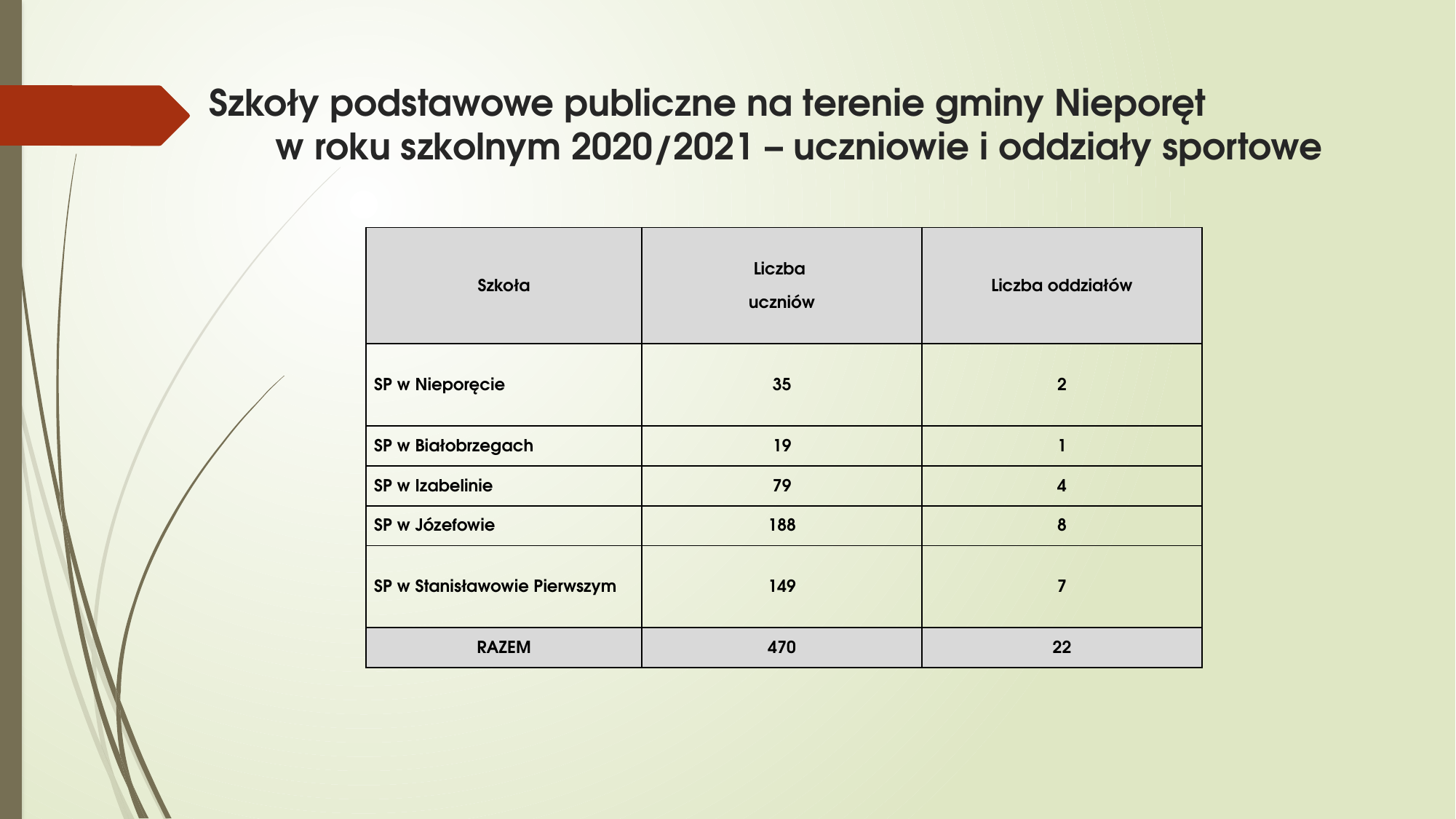

# Szkoły podstawowe publiczne na terenie gminy Nieporęt                   w roku szkolnym 2020/2021 – uczniowie i oddziały sportowe
| Szkoła | Liczba uczniów | Liczba oddziałów |
| --- | --- | --- |
| SP w Nieporęcie | 35 | 2 |
| SP w Białobrzegach | 19 | 1 |
| SP w Izabelinie | 79 | 4 |
| SP w Józefowie | 188 | 8 |
| SP w Stanisławowie Pierwszym | 149 | 7 |
| RAZEM | 470 | 22 |